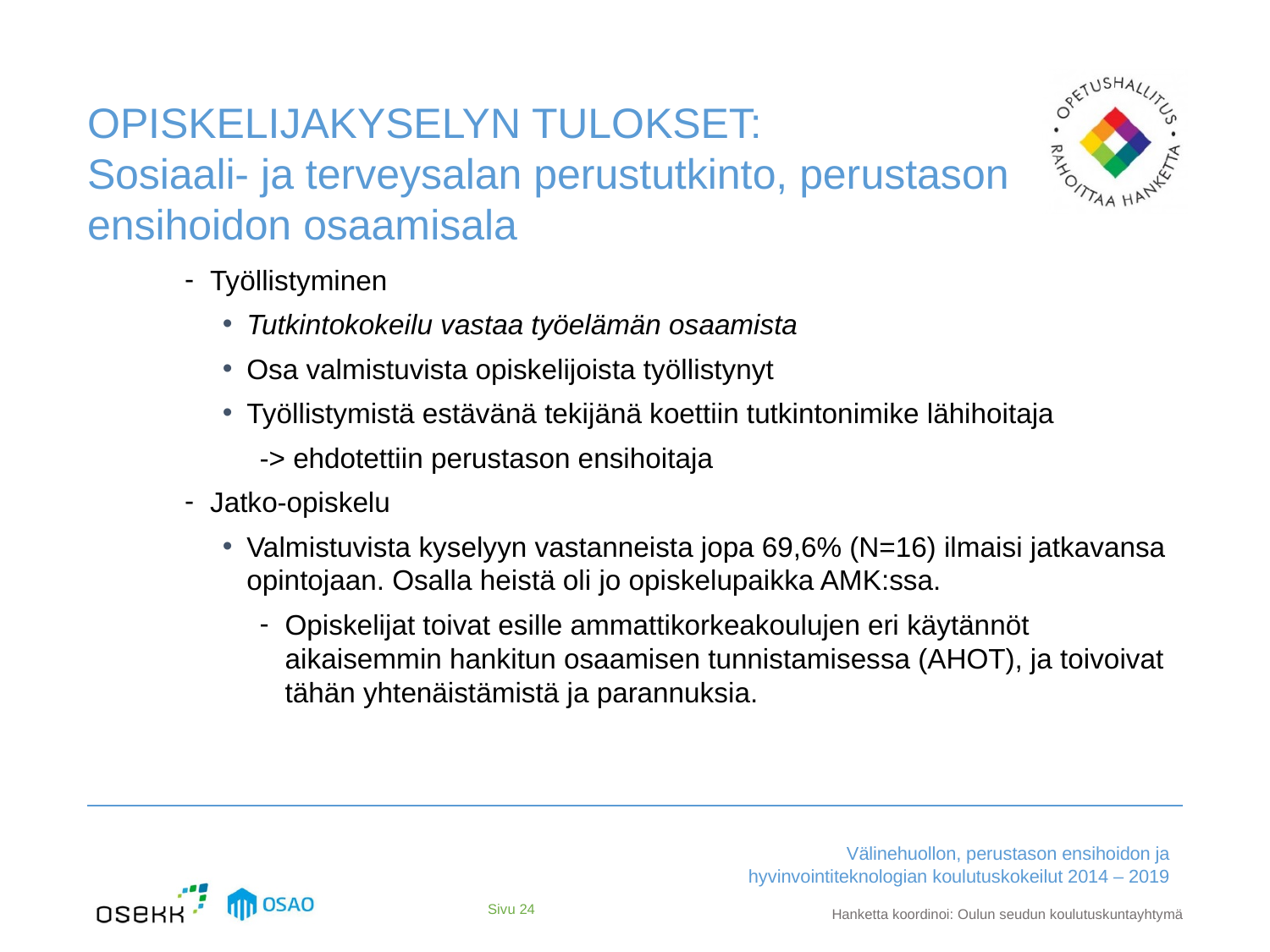

# OPISKELIJAKYSELYN TULOKSET: Sosiaali- ja terveysalan perustutkinto, perustason ensihoidon osaamisala
Työllistyminen
Tutkintokokeilu vastaa työelämän osaamista
Osa valmistuvista opiskelijoista työllistynyt
Työllistymistä estävänä tekijänä koettiin tutkintonimike lähihoitaja
-> ehdotettiin perustason ensihoitaja
Jatko-opiskelu
Valmistuvista kyselyyn vastanneista jopa 69,6% (N=16) ilmaisi jatkavansa opintojaan. Osalla heistä oli jo opiskelupaikka AMK:ssa.
Opiskelijat toivat esille ammattikorkeakoulujen eri käytännöt aikaisemmin hankitun osaamisen tunnistamisessa (AHOT), ja toivoivat tähän yhtenäistämistä ja parannuksia.
Sivu 24